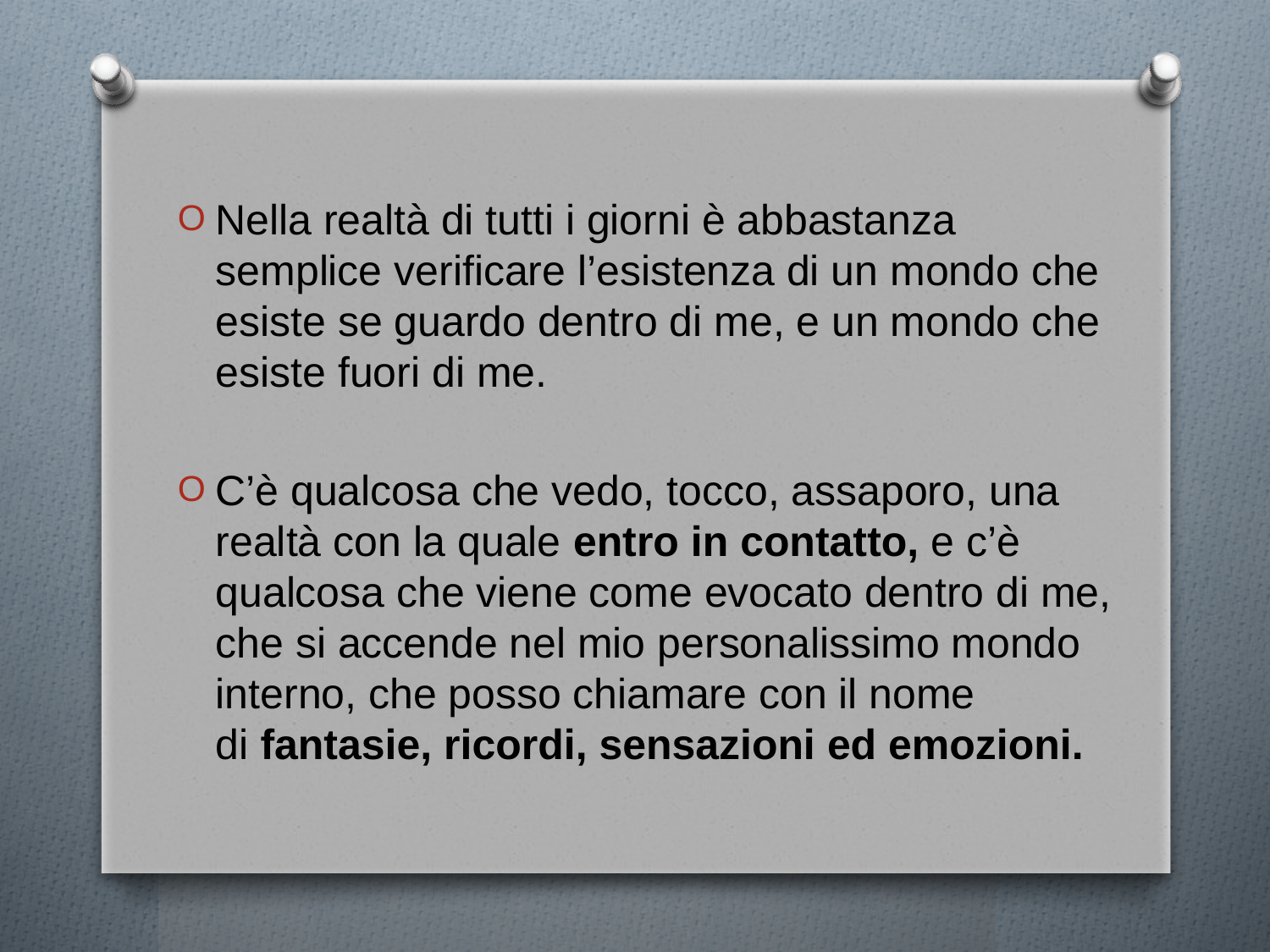

Nella realtà di tutti i giorni è abbastanza semplice verificare l’esistenza di un mondo che esiste se guardo dentro di me, e un mondo che esiste fuori di me.

C’è qualcosa che vedo, tocco, assaporo, una realtà con la quale entro in contatto, e c’è qualcosa che viene come evocato dentro di me, che si accende nel mio personalissimo mondo interno, che posso chiamare con il nome di fantasie, ricordi, sensazioni ed emozioni.